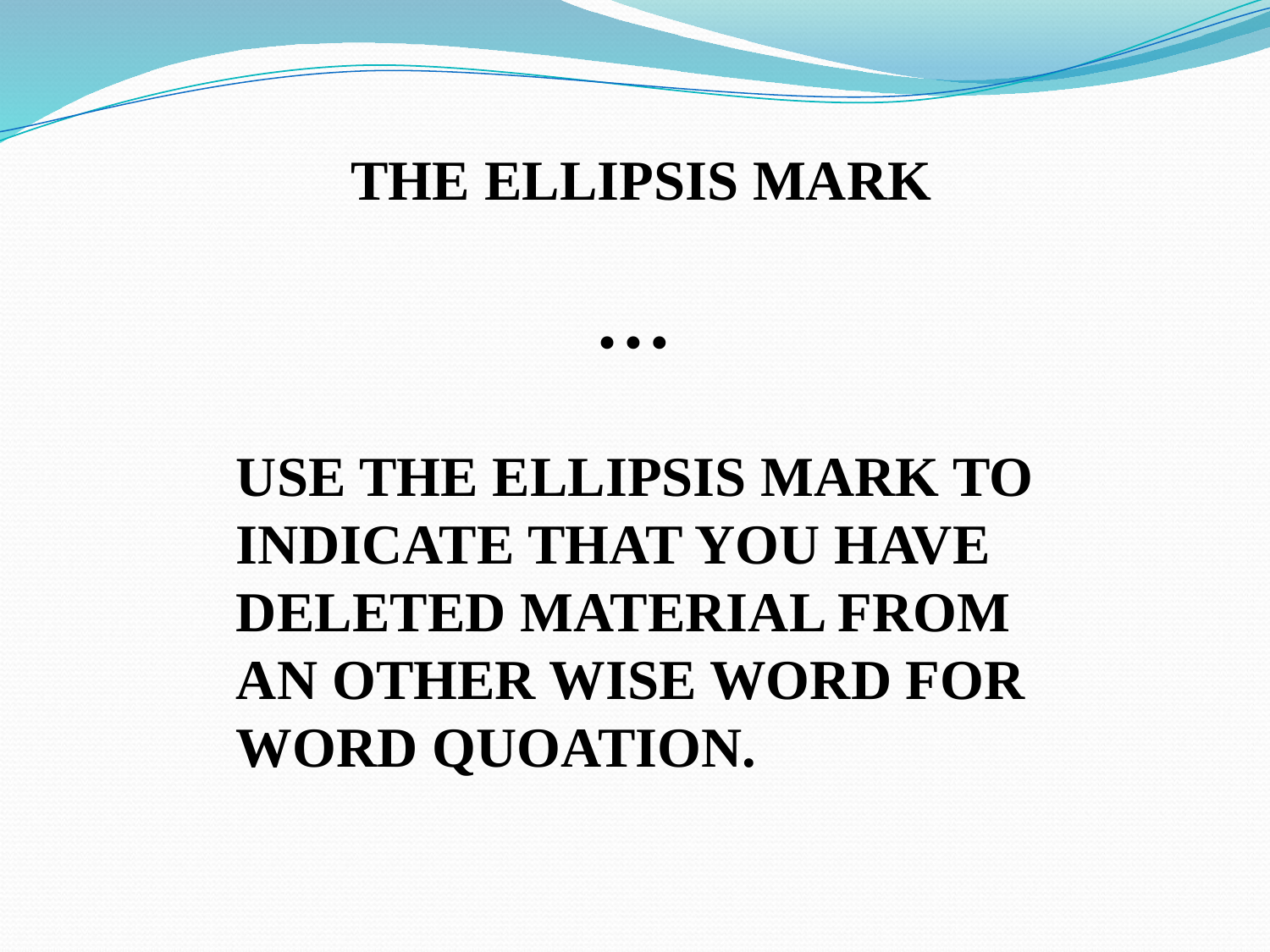

THE ELLIPSIS MARK
…
USE THE ELLIPSIS MARK TO
INDICATE THAT YOU HAVE
DELETED MATERIAL FROM
AN OTHER WISE WORD FOR
WORD QUOATION.